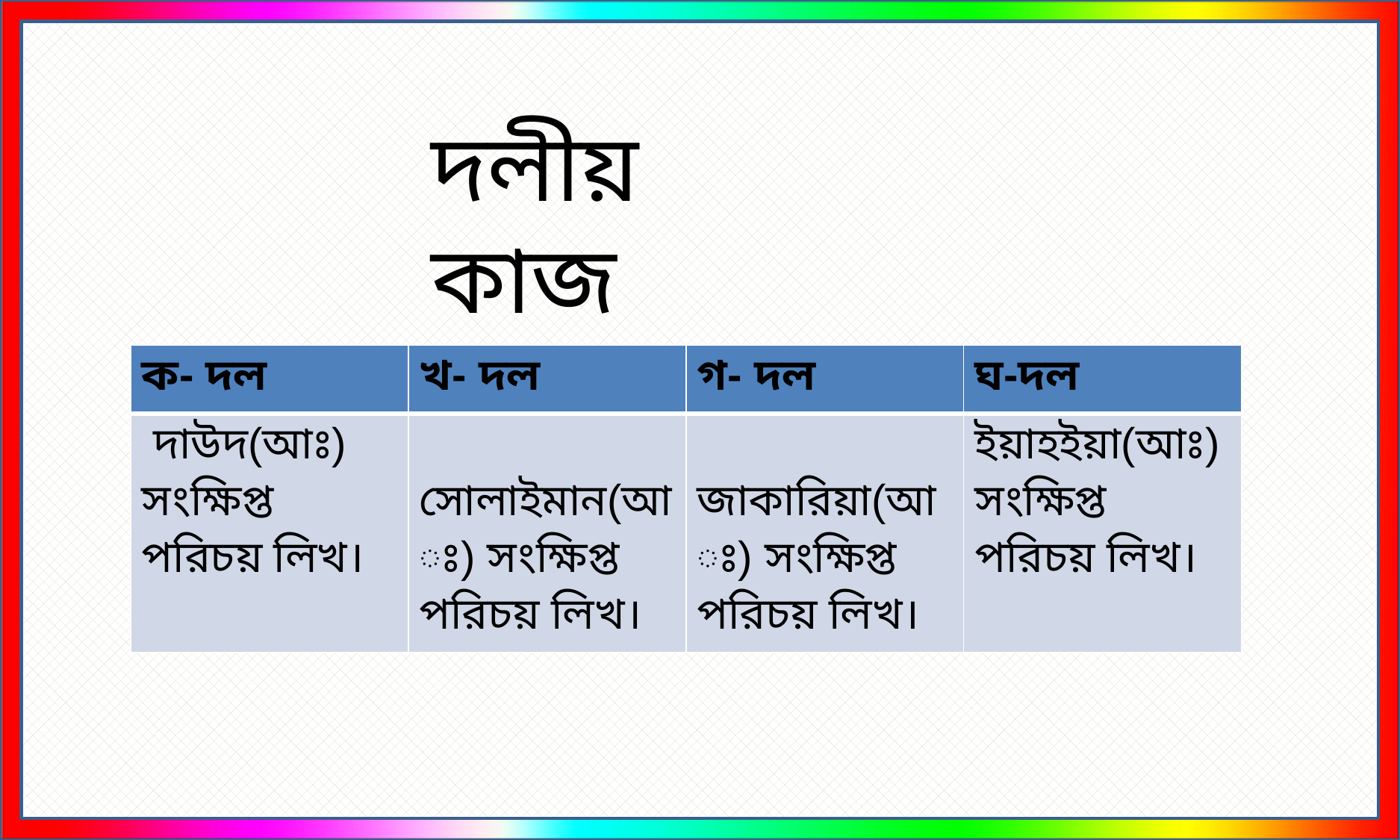

দলীয় কাজ
| ক- দল | খ- দল | গ- দল | ঘ-দল |
| --- | --- | --- | --- |
| দাউদ(আঃ) সংক্ষিপ্ত পরিচয় লিখ। | সোলাইমান(আঃ) সংক্ষিপ্ত পরিচয় লিখ। | জাকারিয়া(আঃ) সংক্ষিপ্ত পরিচয় লিখ। | ইয়াহইয়া(আঃ) সংক্ষিপ্ত পরিচয় লিখ। |